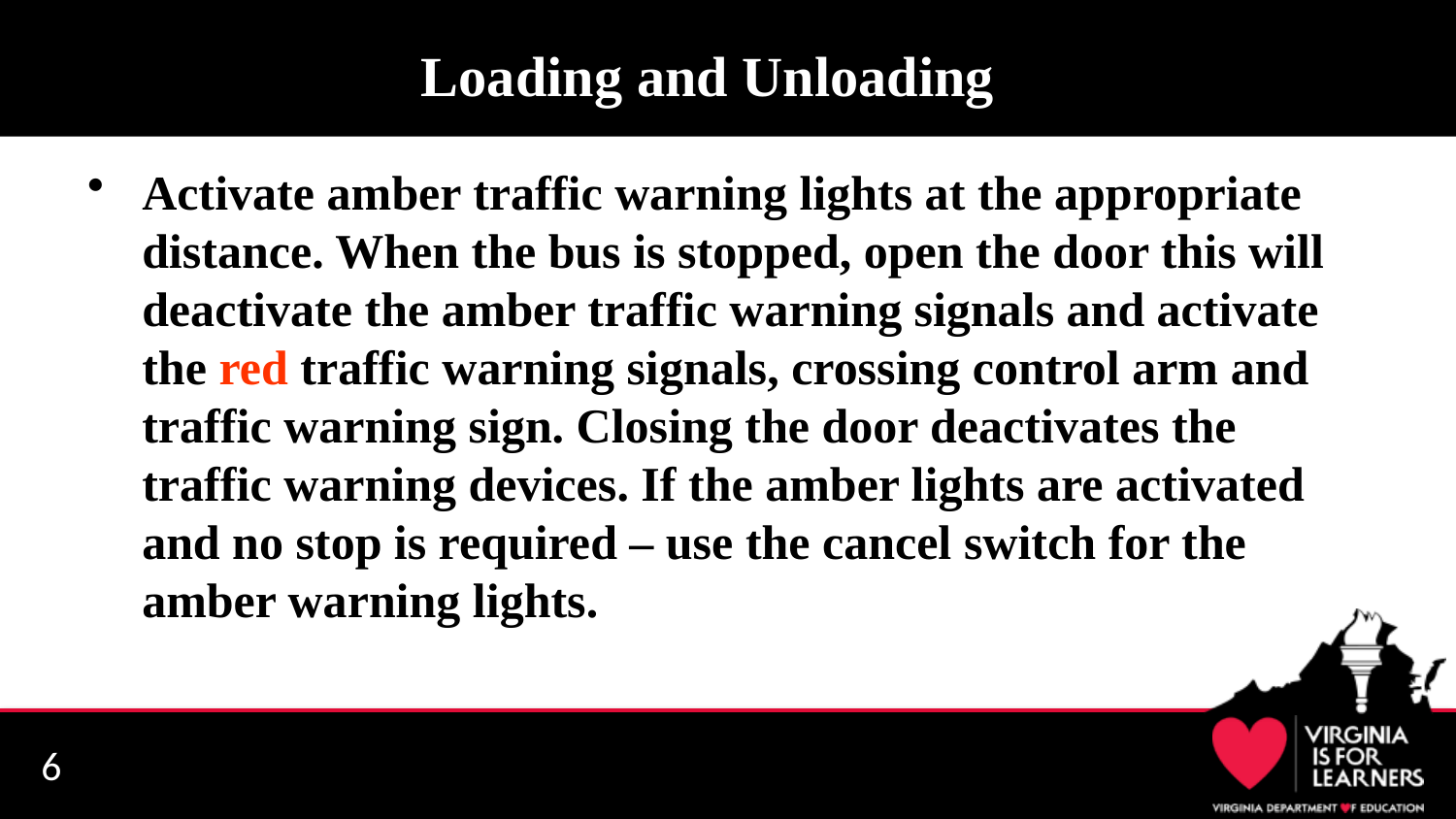

# Loading and Unloading
Activate amber traffic warning lights at the appropriate distance. When the bus is stopped, open the door this will deactivate the amber traffic warning signals and activate the red traffic warning signals, crossing control arm and traffic warning sign. Closing the door deactivates the traffic warning devices. If the amber lights are activated and no stop is required – use the cancel switch for the amber warning lights.